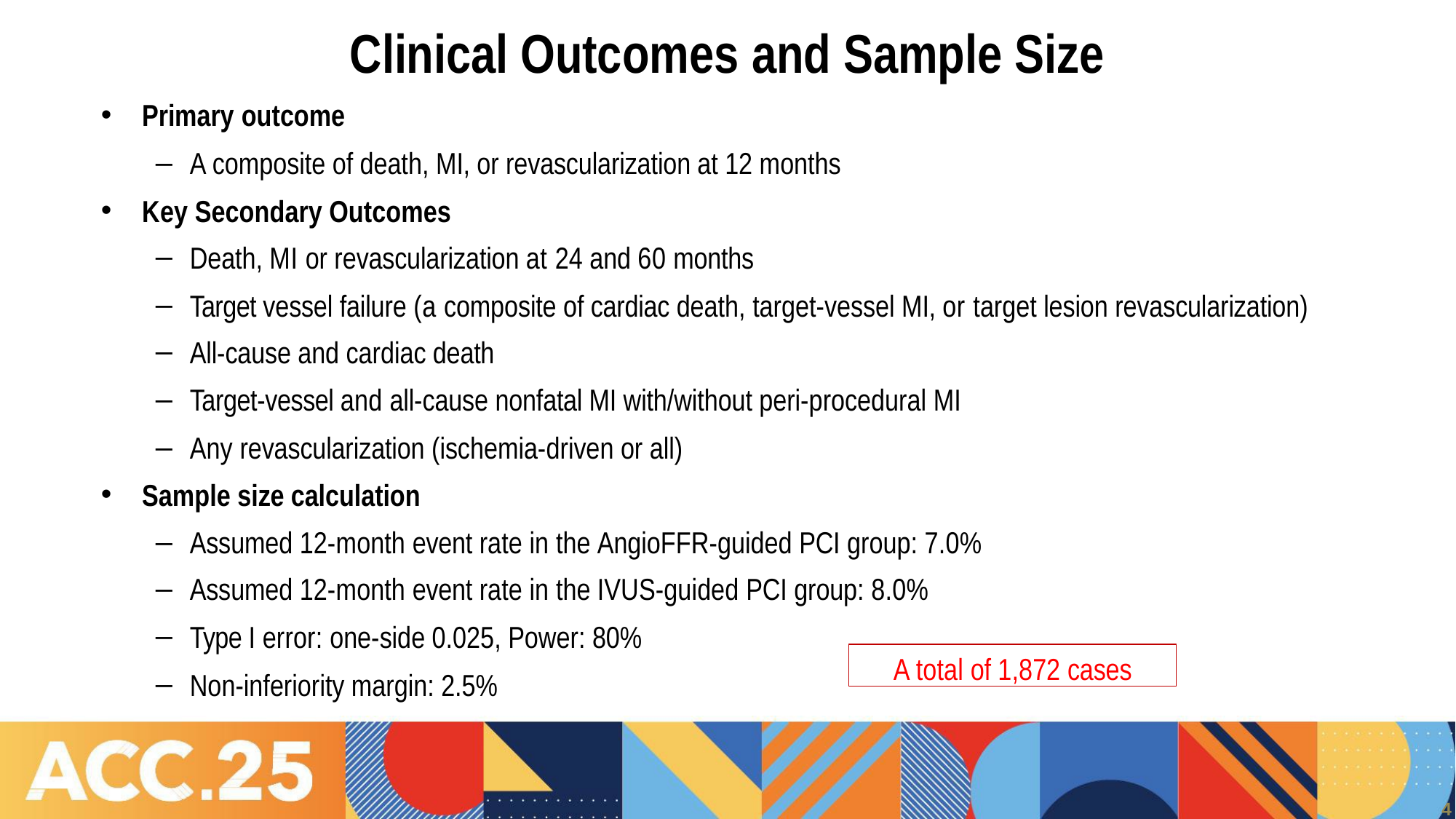

# Clinical Outcomes and Sample Size
Primary outcome
A composite of death, MI, or revascularization at 12 months
Key Secondary Outcomes
Death, MI or revascularization at 24 and 60 months
Target vessel failure (a composite of cardiac death, target-vessel MI, or target lesion revascularization)
All-cause and cardiac death
Target-vessel and all-cause nonfatal MI with/without peri-procedural MI
Any revascularization (ischemia-driven or all)
Sample size calculation
Assumed 12-month event rate in the AngioFFR-guided PCI group: 7.0%
Assumed 12-month event rate in the IVUS-guided PCI group: 8.0%

Type I error: one-side 0.025, Power: 80%
Non-inferiority margin: 2.5%
A total of 1,872 cases
4